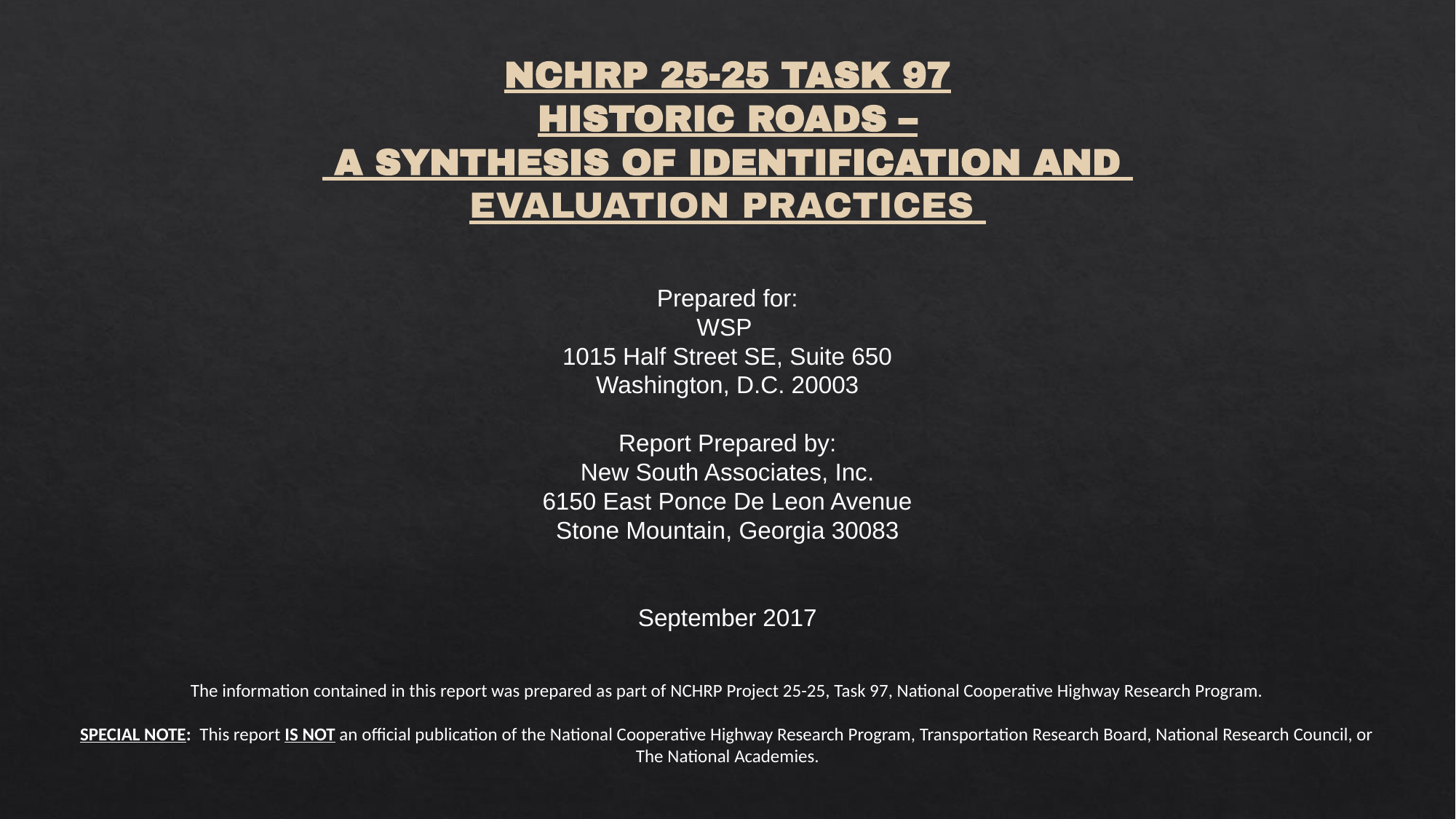

# NCHRP 25-25 TASK 97 HISTORIC ROADS – A SYNTHESIS OF IDENTIFICATION AND EVALUATION PRACTICES
Prepared for:
WSP
1015 Half Street SE, Suite 650
Washington, D.C. 20003

Report Prepared by:
New South Associates, Inc.
6150 East Ponce De Leon Avenue
Stone Mountain, Georgia 30083

September 2017
The information contained in this report was prepared as part of NCHRP Project 25-25, Task 97, National Cooperative Highway Research Program.

SPECIAL NOTE:  This report IS NOT an official publication of the National Cooperative Highway Research Program, Transportation Research Board, National Research Council, or The National Academies.